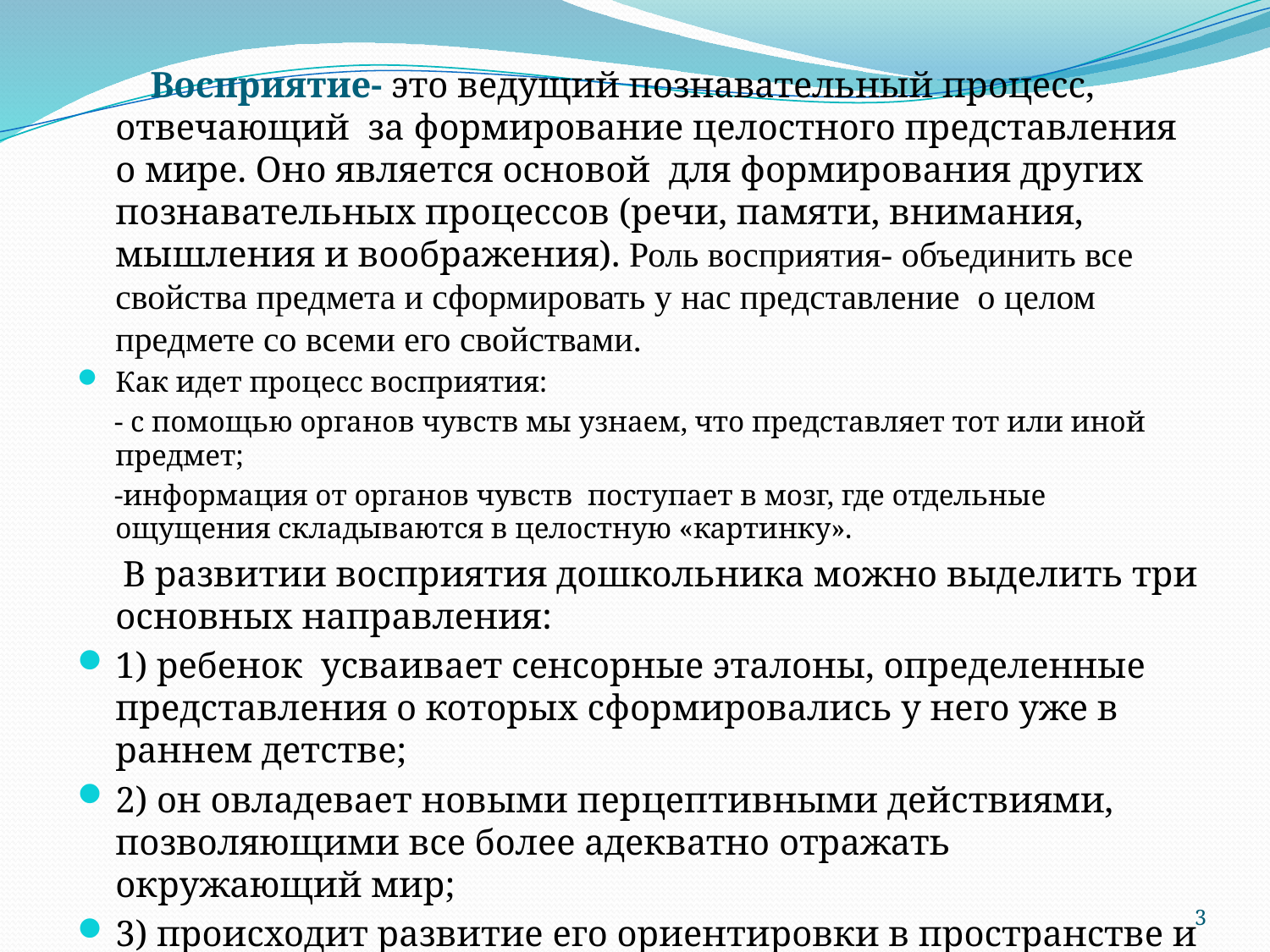

Восприятие- это ведущий познавательный процесс, отвечающий  за формирование целостного представления о мире. Оно является основой  для формирования других познавательных процессов (речи, памяти, внимания, мышления и воображения). Роль восприятия- объединить все свойства предмета и сформировать у нас представление  о целом предмете со всеми его свойствами.
Как идет процесс восприятия:
     - с помощью органов чувств мы узнаем, что представляет тот или иной предмет;
     -информация от органов чувств  поступает в мозг, где отдельные ощущения складываются в целостную «картинку».
     В развитии восприятия дошкольника можно выделить три основных направления:
1) ребенок  усваивает сенсорные эталоны, определенные представления о которых сформировались у него уже в раннем детстве;
2) он овладевает новыми перцептивными действиями, позволяющими все более адекватно отражать окружающий мир;
3) происходит развитие его ориентировки в пространстве и времени.

3